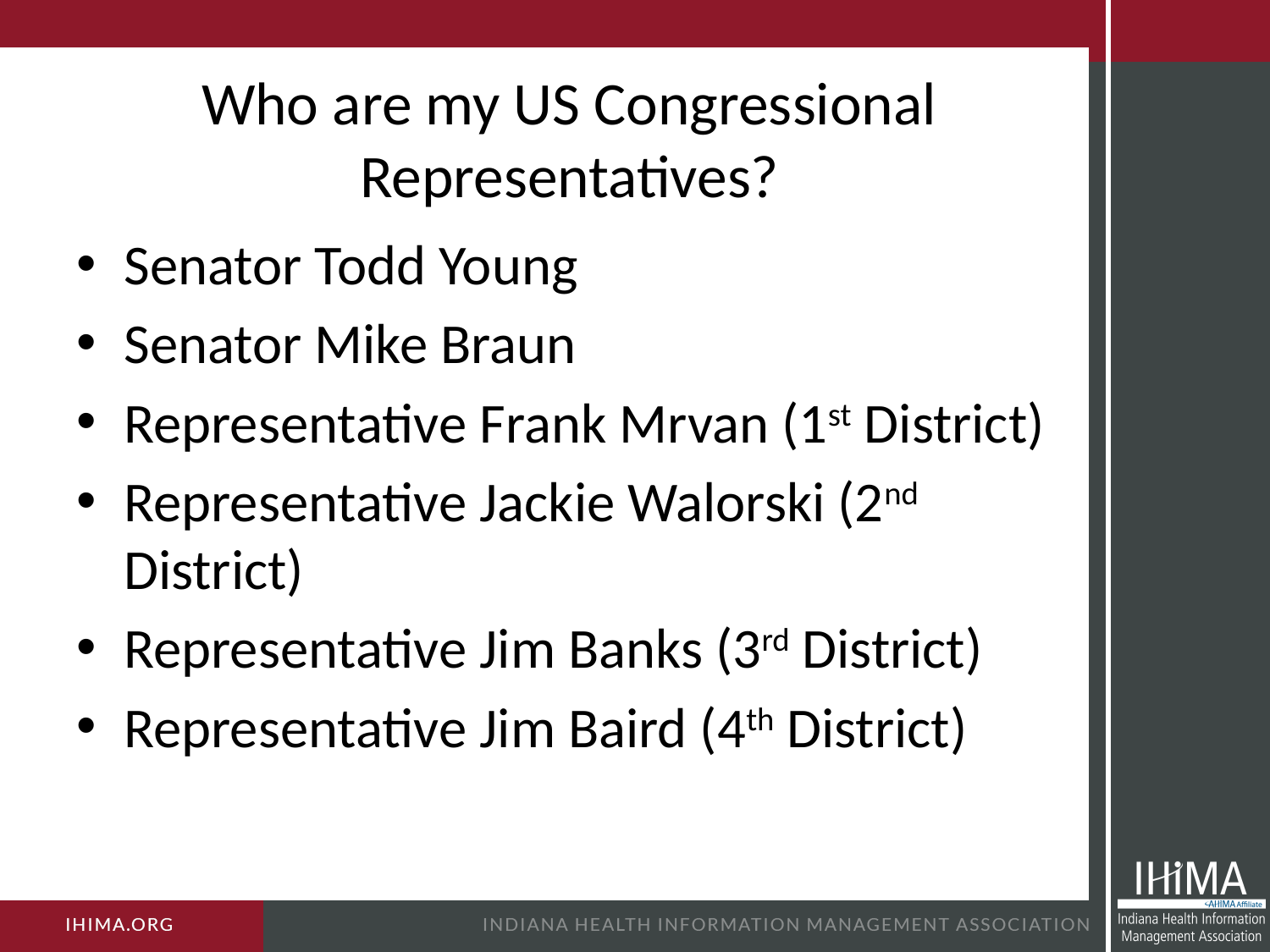

# Who are my US Congressional Representatives?
Senator Todd Young
Senator Mike Braun
Representative Frank Mrvan (1st District)
Representative Jackie Walorski (2nd District)
Representative Jim Banks (3rd District)
Representative Jim Baird (4th District)